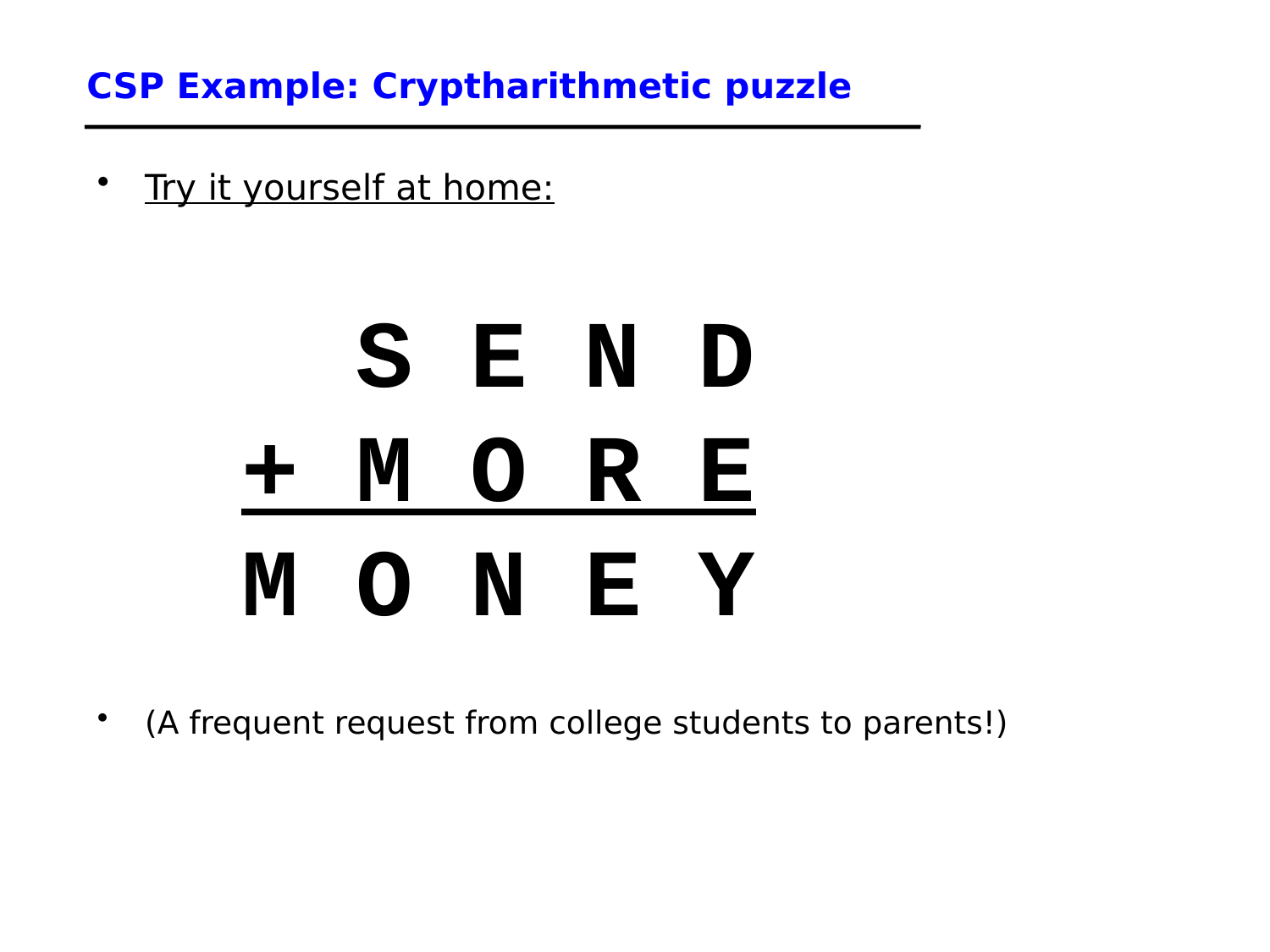

# CSP Example: Cryptharithmetic puzzle
Try it yourself at home:

(A frequent request from college students to parents!)
  S E N D
+ M O R E
M O N E Y